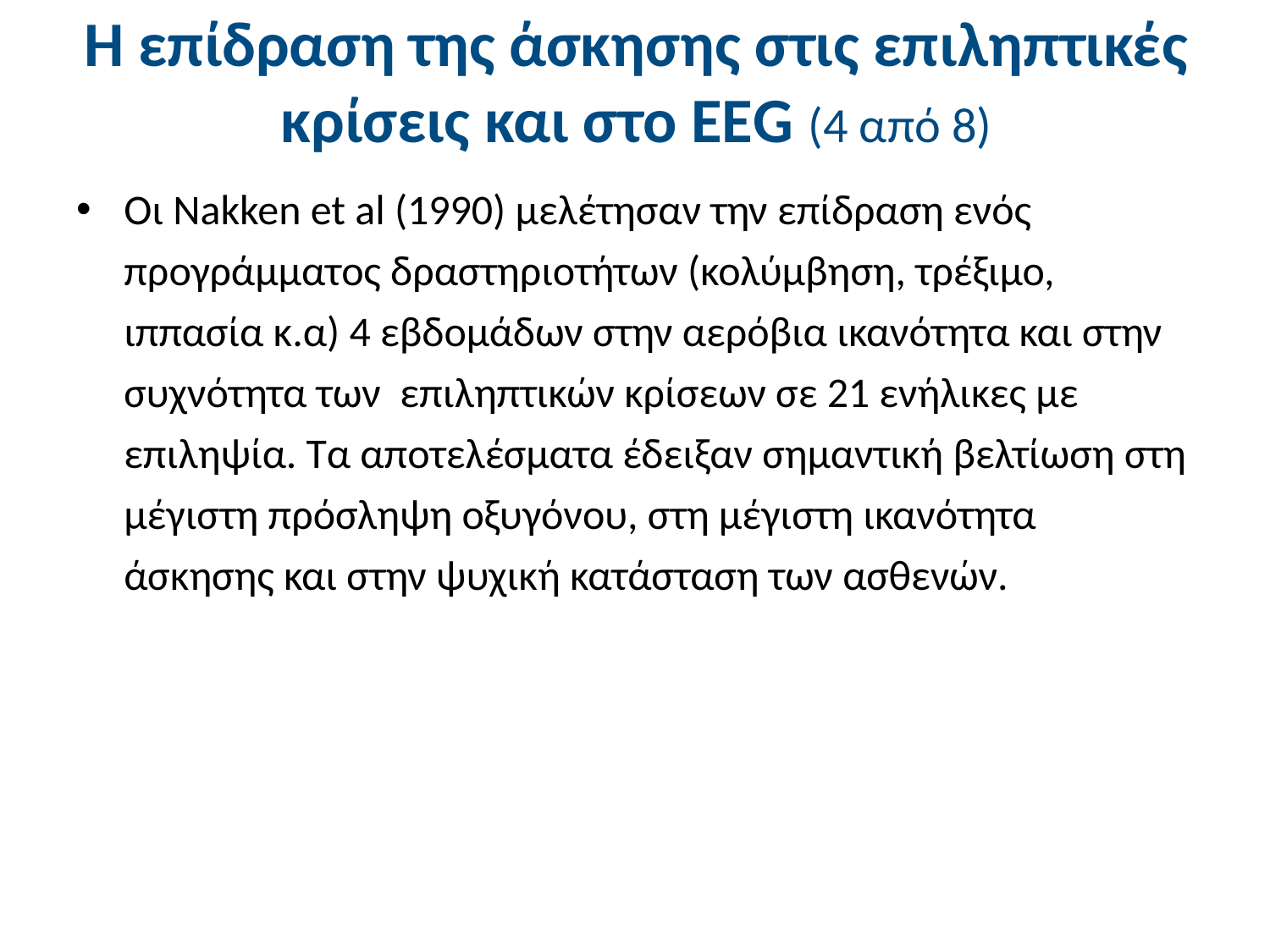

# Η επίδραση της άσκησης στις επιληπτικές κρίσεις και στο ΕΕG (4 από 8)
Oι Nakken et al (1990) μελέτησαν την επίδραση ενός προγράμματος δραστηριοτήτων (κολύμβηση, τρέξιμο, ιππασία κ.α) 4 εβδομάδων στην αερόβια ικανότητα και στην συχνότητα των  επιληπτικών κρίσεων σε 21 ενήλικες με επιληψία. Τα αποτελέσματα έδειξαν σημαντική βελτίωση στη μέγιστη πρόσληψη οξυγόνου, στη μέγιστη ικανότητα άσκησης και στην ψυχική κατάσταση των ασθενών.